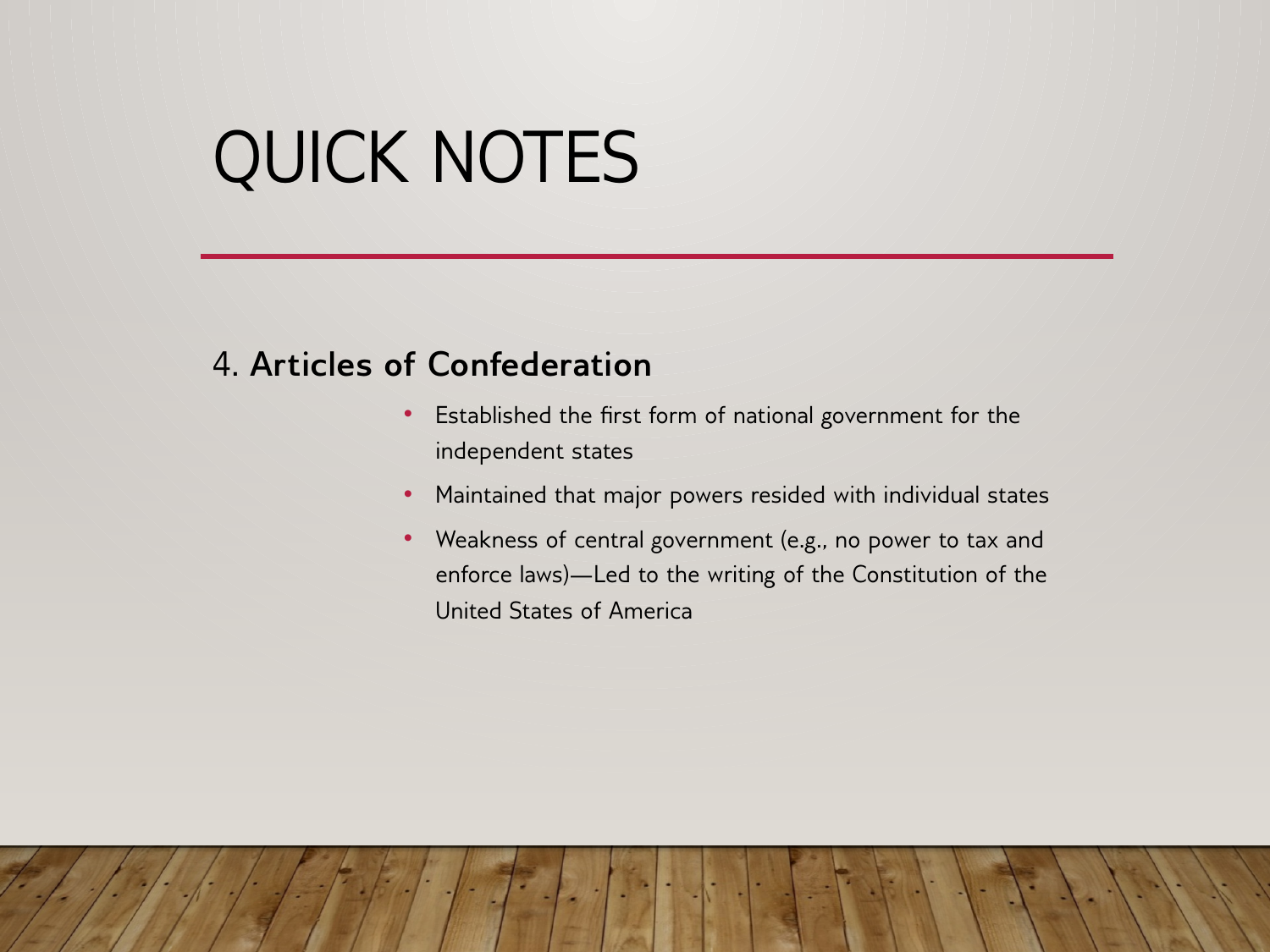

# Quick Notes

4. Articles of Confederation
Established the first form of national government for the independent states
Maintained that major powers resided with individual states
Weakness of central government (e.g., no power to tax and enforce laws)—Led to the writing of the Constitution of the United States of America